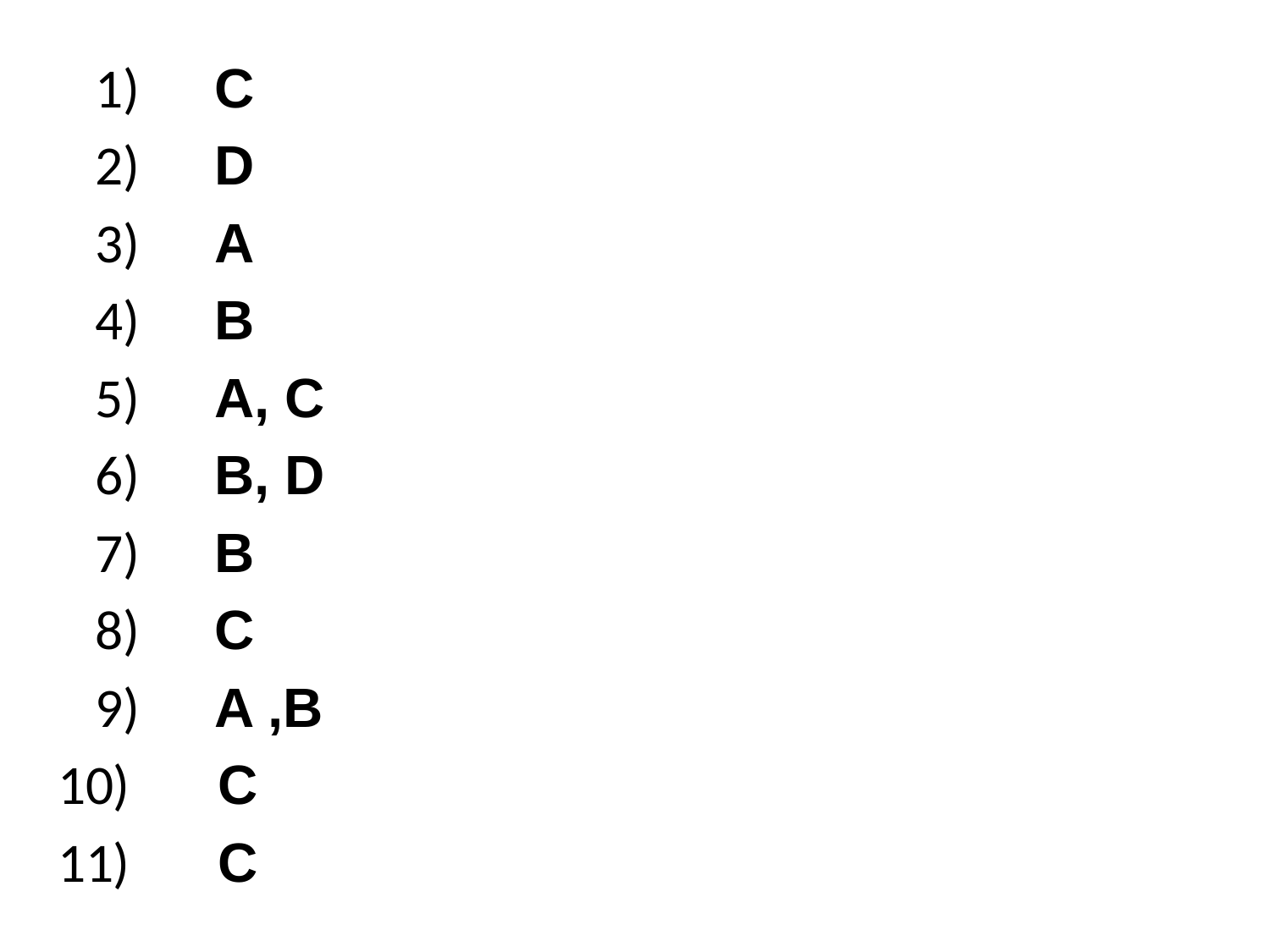

#
   1)      C
   2)      D
   3)      A
   4)      B
   5)      A, C
   6)      B, D
   7)      B
   8)      C
   9)      A ,B
10)       C
11)       C